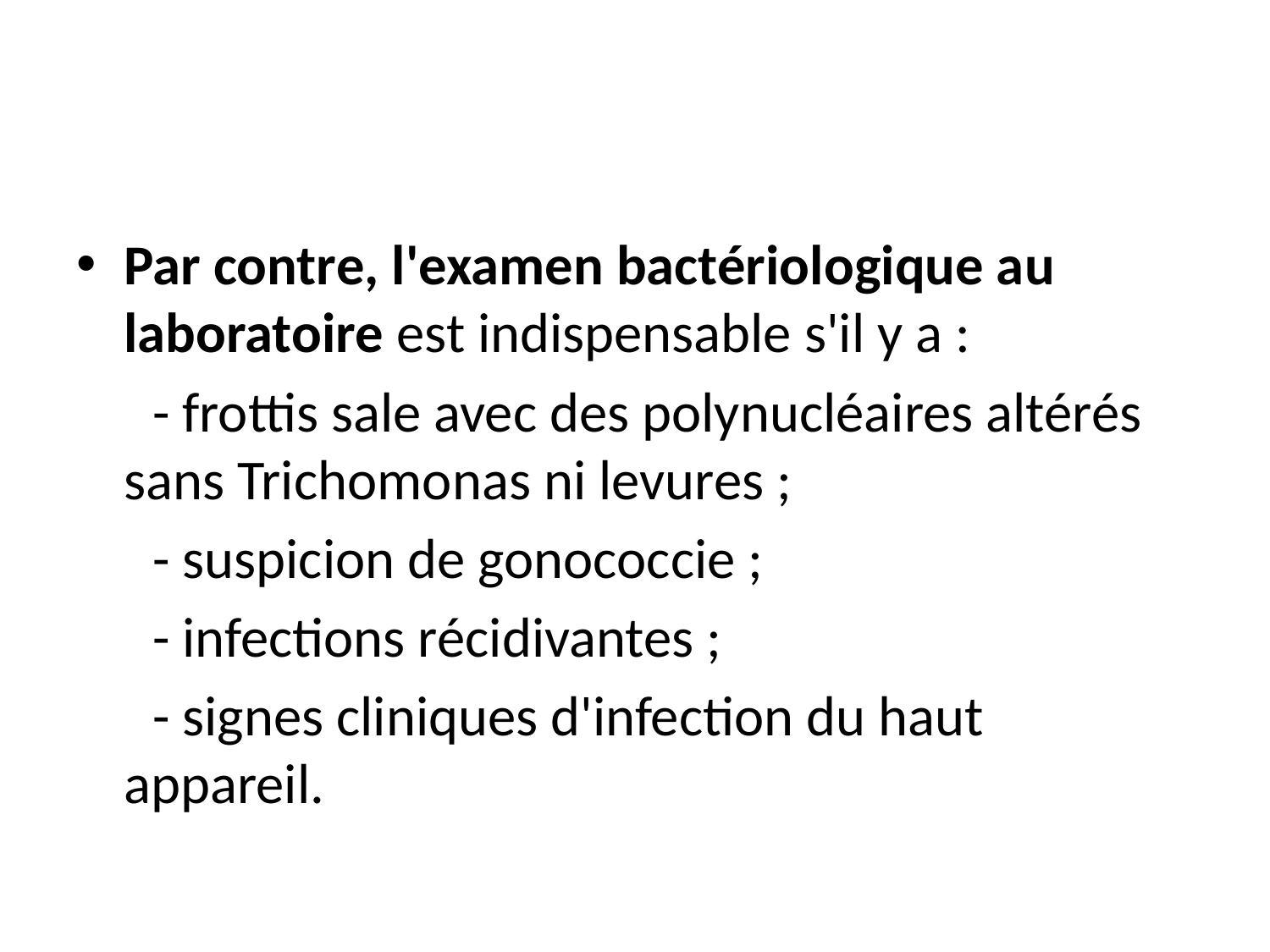

#
Par contre, l'examen bactériologique au laboratoire est indispensable s'il y a :
      - frottis sale avec des polynucléaires altérés sans Trichomonas ni levures ;
      - suspicion de gonococcie ;
      - infections récidivantes ;
      - signes cliniques d'infection du haut appareil.